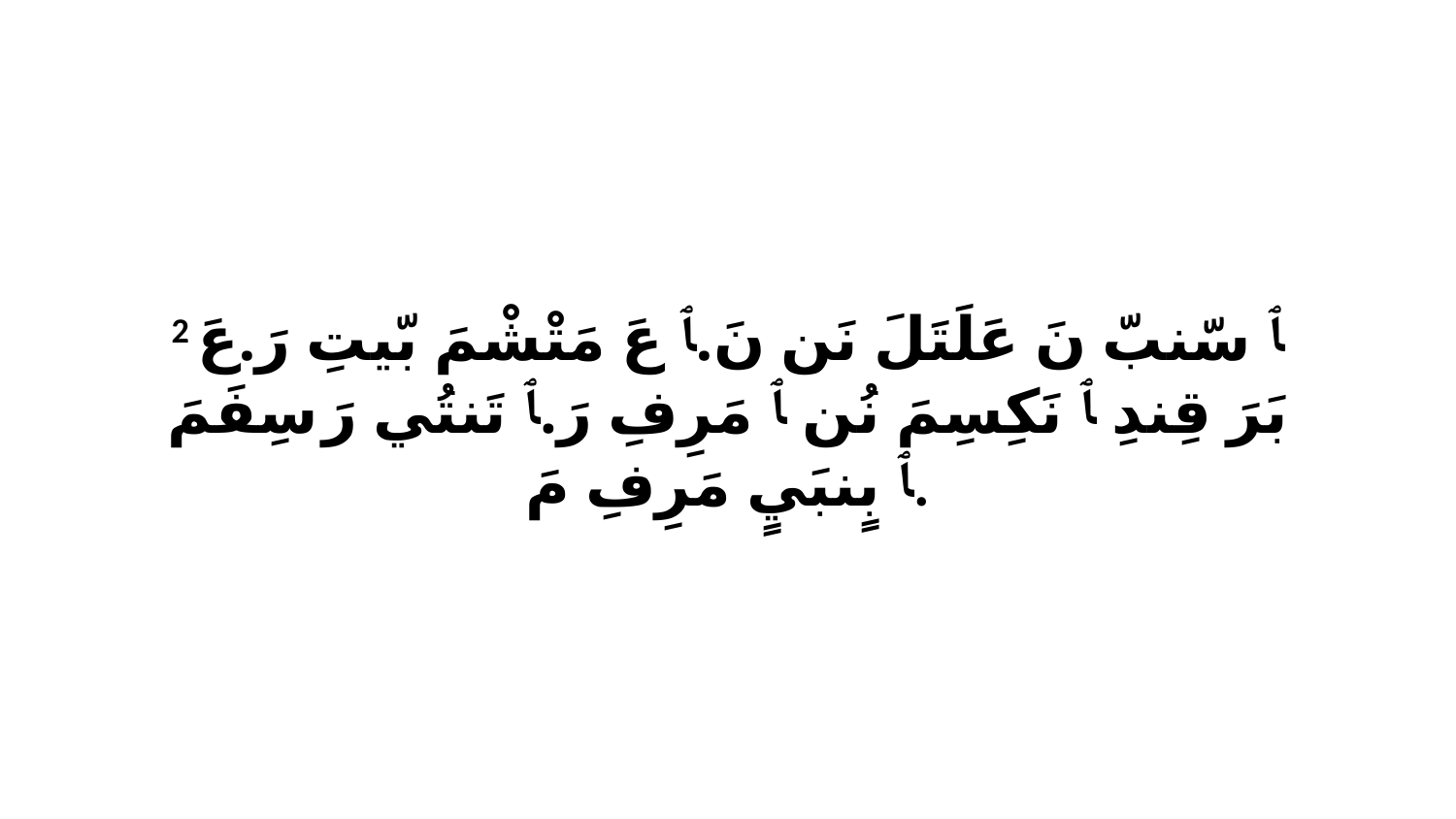

2 ﭑ سّنبّ نَ عَلَتَلَ نَن نَ.ﭑ عَ مَتْشْمَ بّيتِ رَ.عَ بَرَ قِندِ ﭑ نَكِسِمَ نُن ﭑ مَرِفِ رَ.ﭑ تَنتُي رَ سِفَمَ ﭑ بٍنبَيٍ مَرِفِ مَ.